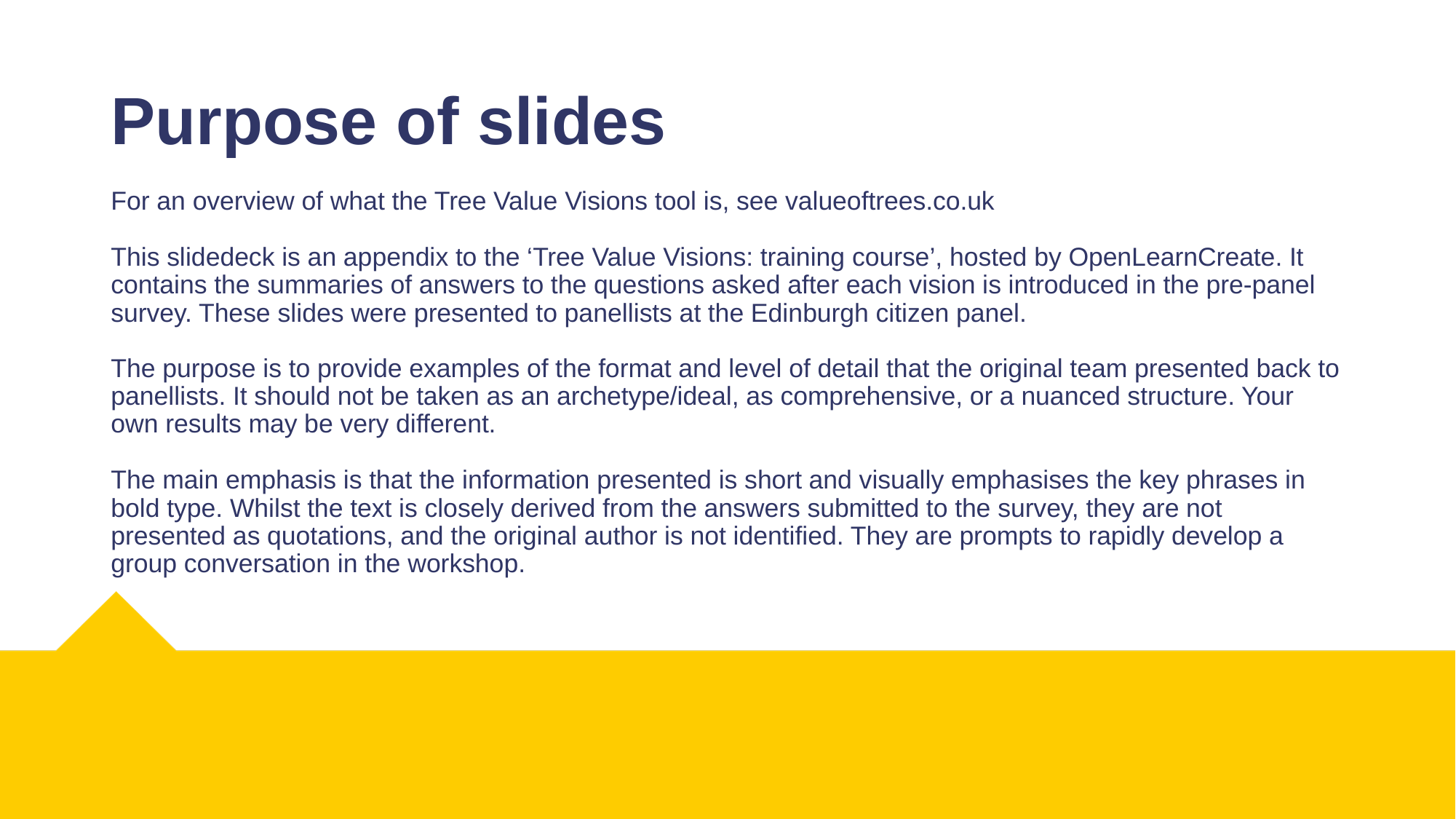

# Purpose of slides
For an overview of what the Tree Value Visions tool is, see valueoftrees.co.uk

This slidedeck is an appendix to the ‘Tree Value Visions: training course’, hosted by OpenLearnCreate. It contains the summaries of answers to the questions asked after each vision is introduced in the pre-panel survey. These slides were presented to panellists at the Edinburgh citizen panel.

The purpose is to provide examples of the format and level of detail that the original team presented back to panellists. It should not be taken as an archetype/ideal, as comprehensive, or a nuanced structure. Your own results may be very different.

The main emphasis is that the information presented is short and visually emphasises the key phrases in bold type. Whilst the text is closely derived from the answers submitted to the survey, they are not presented as quotations, and the original author is not identified. They are prompts to rapidly develop a group conversation in the workshop.